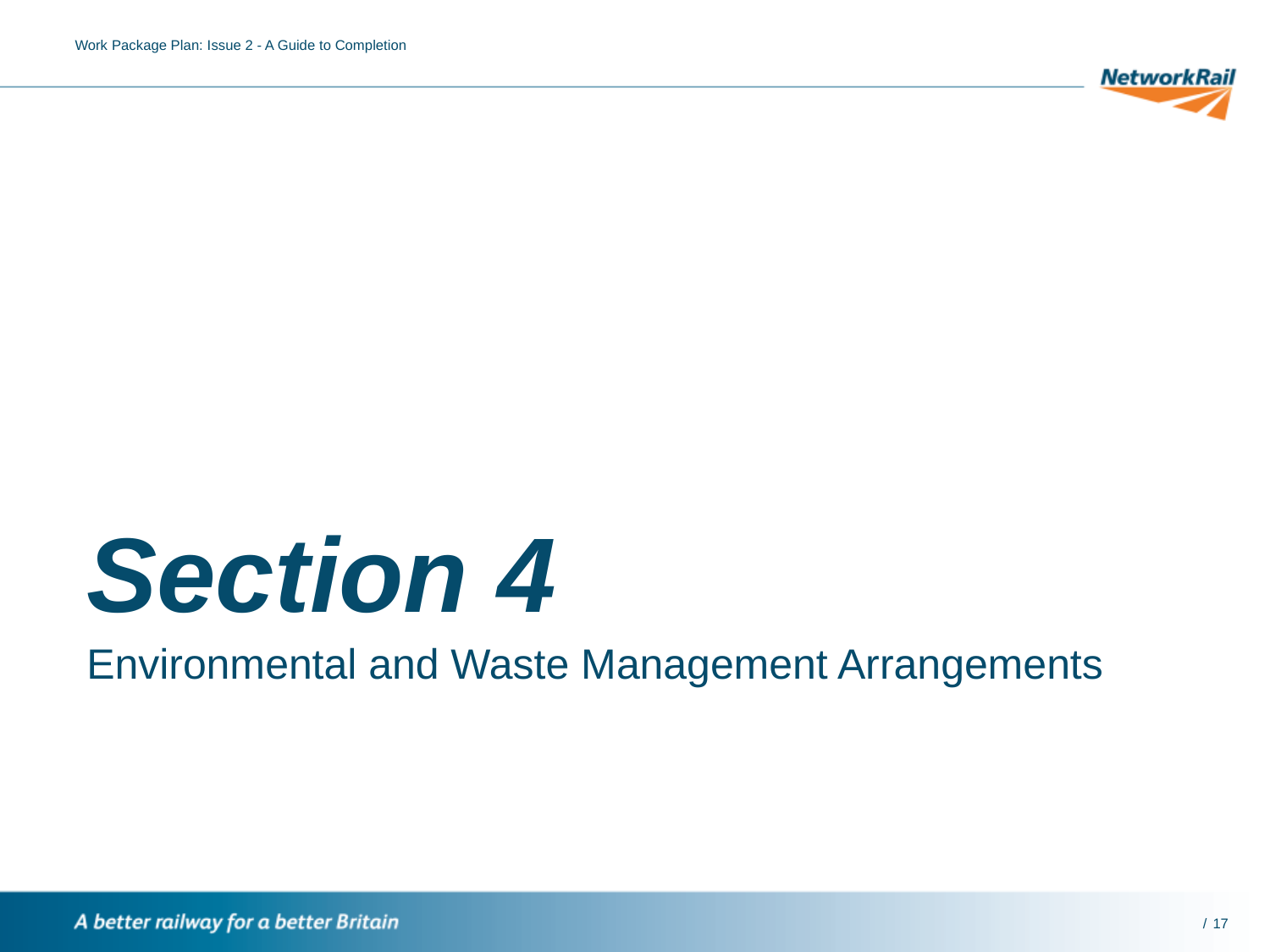

Work Package Plan: Issue 2 - A Guide to Completion
# Section 4
Environmental and Waste Management Arrangements
17